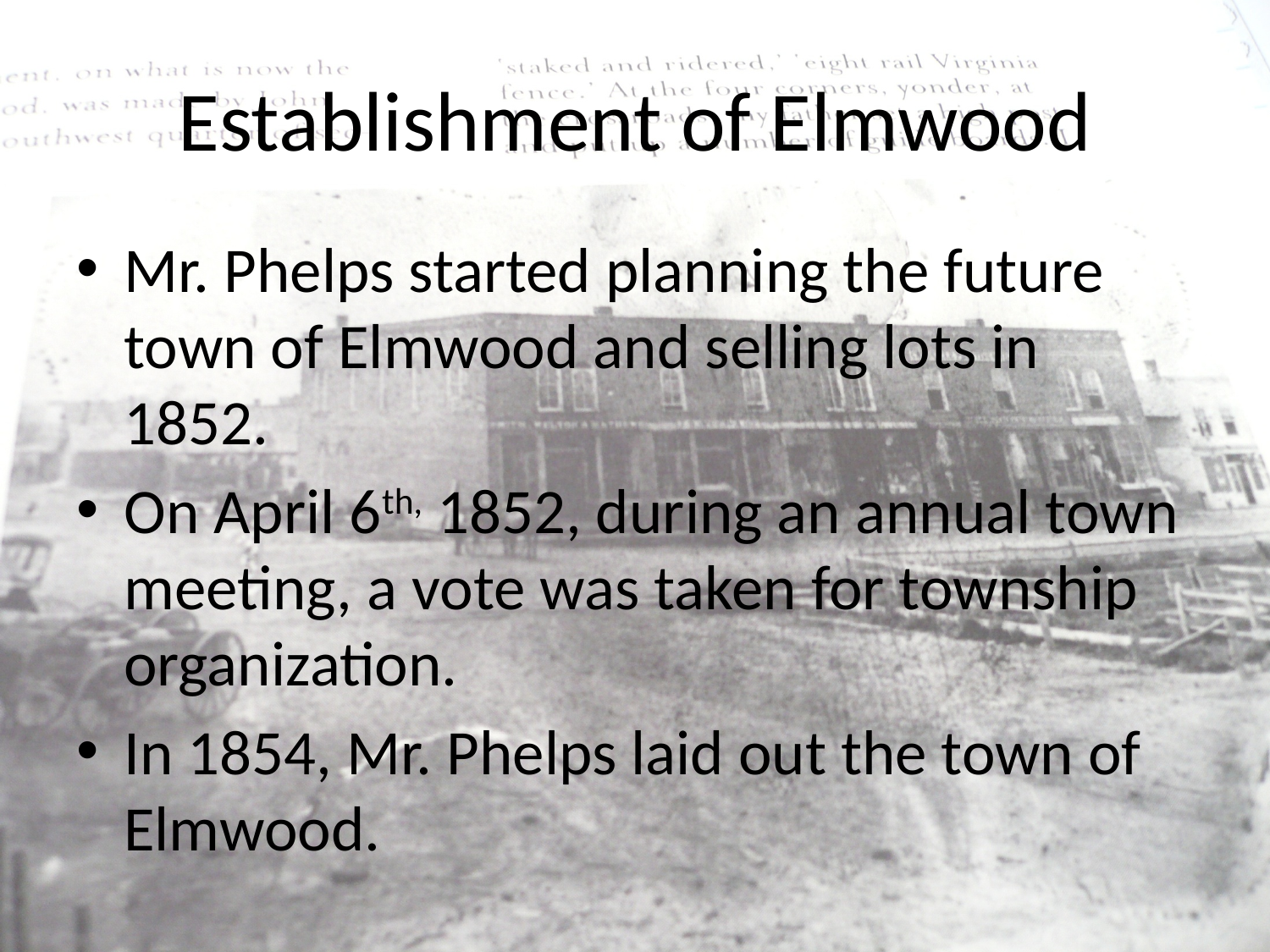

# Establishment of Elmwood
Mr. Phelps started planning the future town of Elmwood and selling lots in 1852.
On April 6th, 1852, during an annual town meeting, a vote was taken for township organization.
In 1854, Mr. Phelps laid out the town of Elmwood.